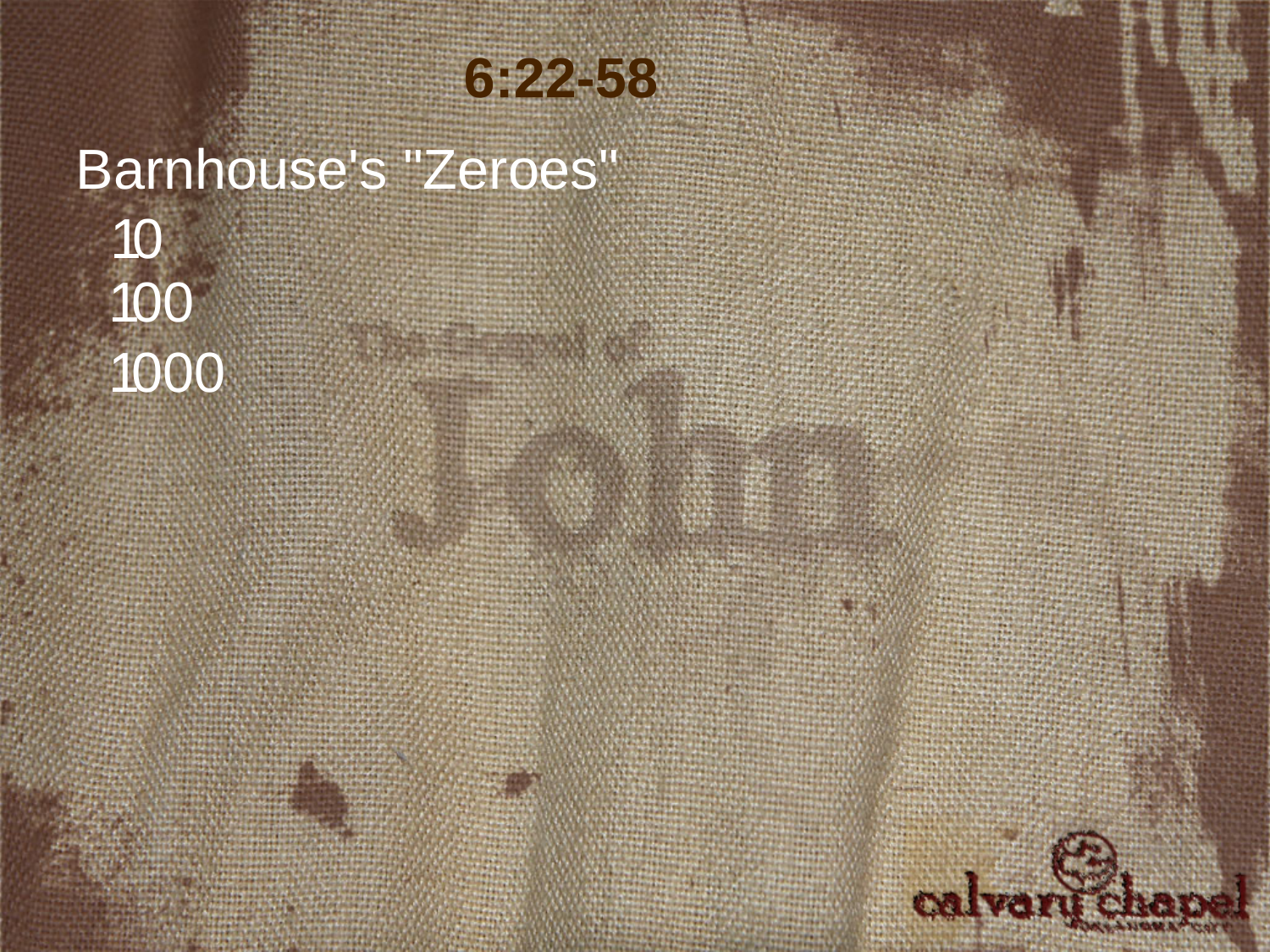

6:22-58
Barnhouse's "Zeroes"
1
0
1
00
1
000